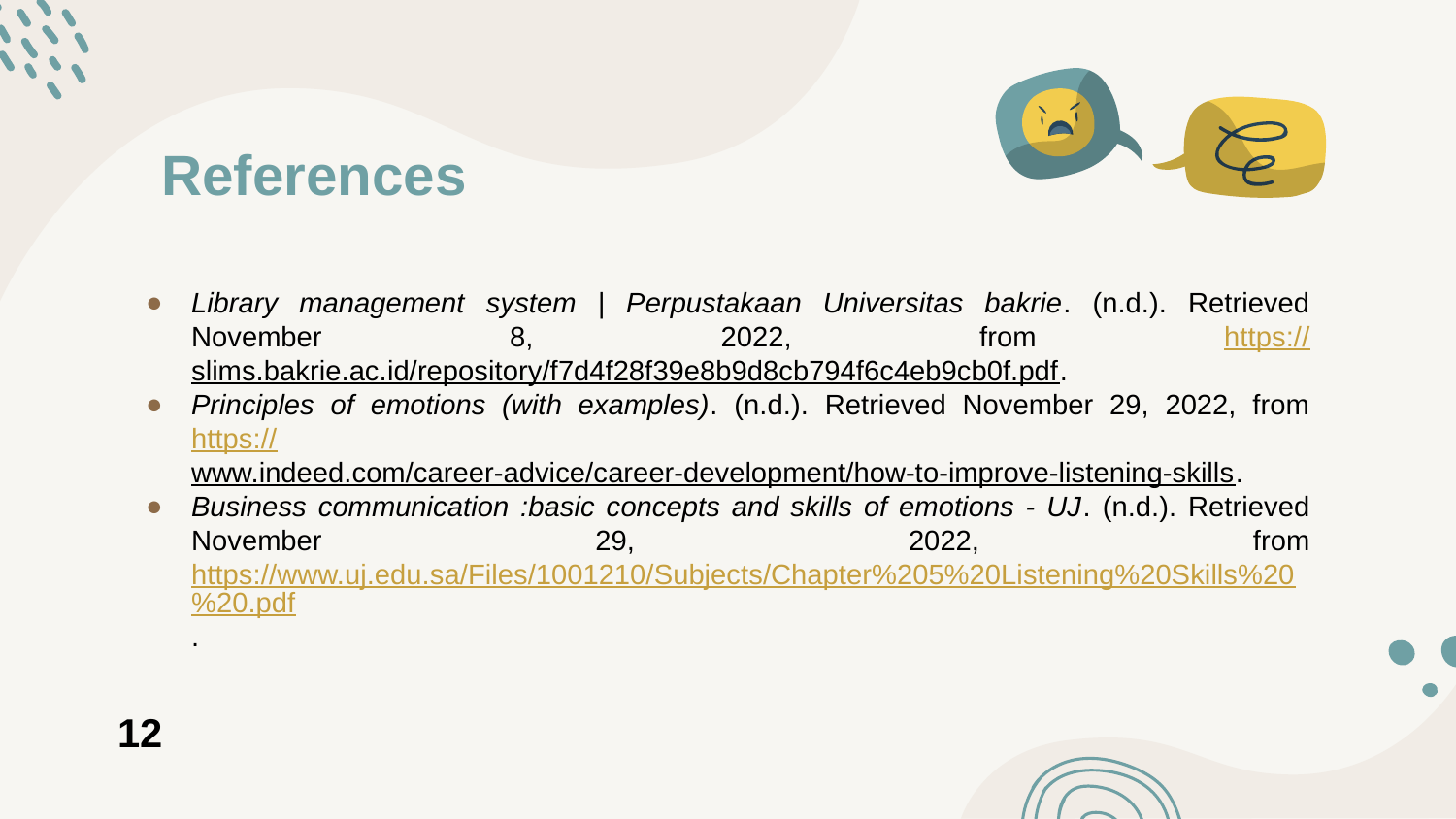

References
Library management system | Perpustakaan Universitas bakrie. (n.d.). Retrieved November 8, 2022, from https://slims.bakrie.ac.id/repository/f7d4f28f39e8b9d8cb794f6c4eb9cb0f.pdf.
Principles of emotions (with examples). (n.d.). Retrieved November 29, 2022, from https://www.indeed.com/career-advice/career-development/how-to-improve-listening-skills.
Business communication :basic concepts and skills of emotions - UJ. (n.d.). Retrieved November 29, 2022, from https://www.uj.edu.sa/Files/1001210/Subjects/Chapter%205%20Listening%20Skills%20%20.pdf.
12